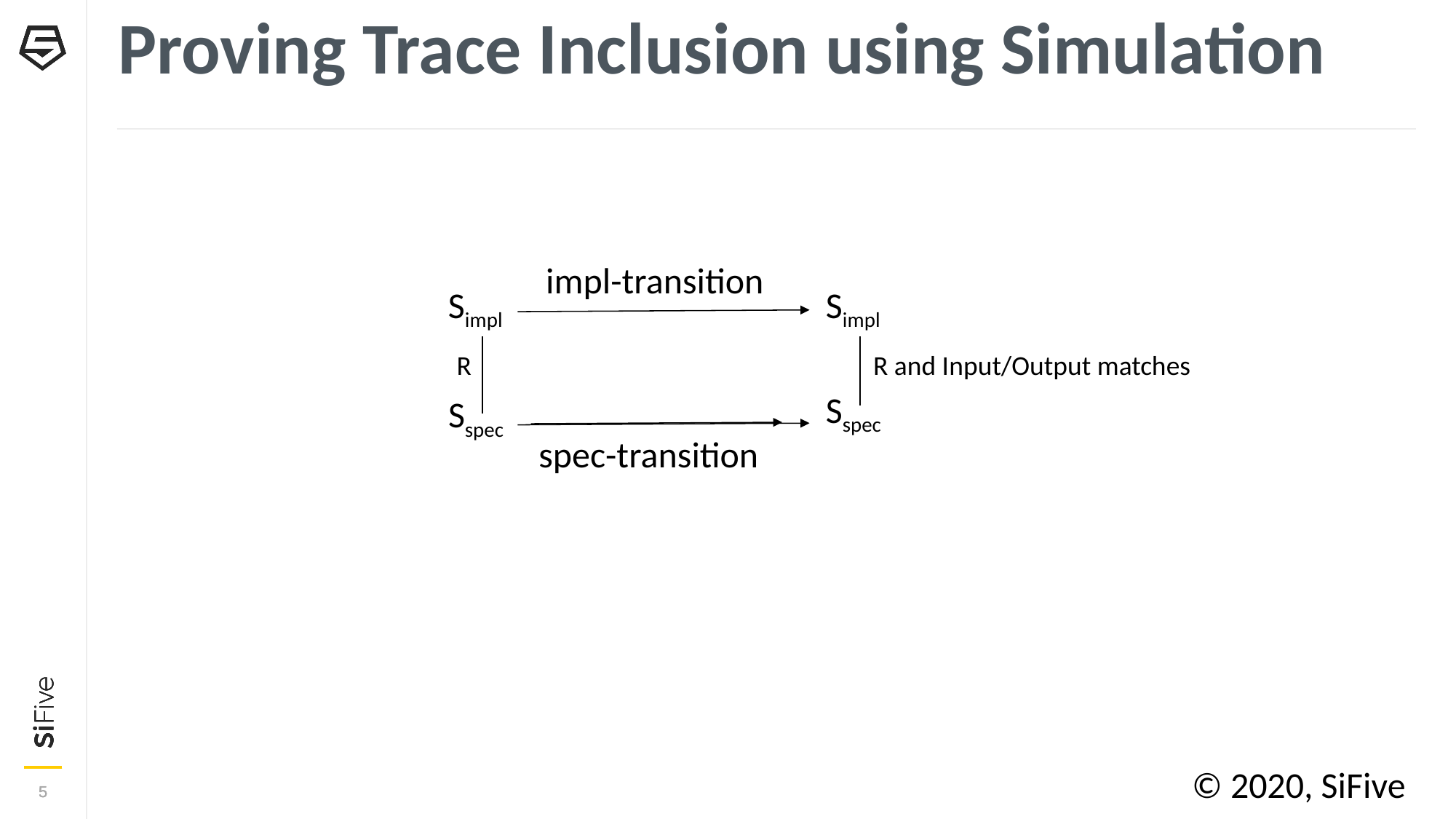

# Proving Trace Inclusion using Simulation
impl-transition
Simpl
Simpl
R
R and Input/Output matches
Sspec
Sspec
spec-transition
© 2020, SiFive